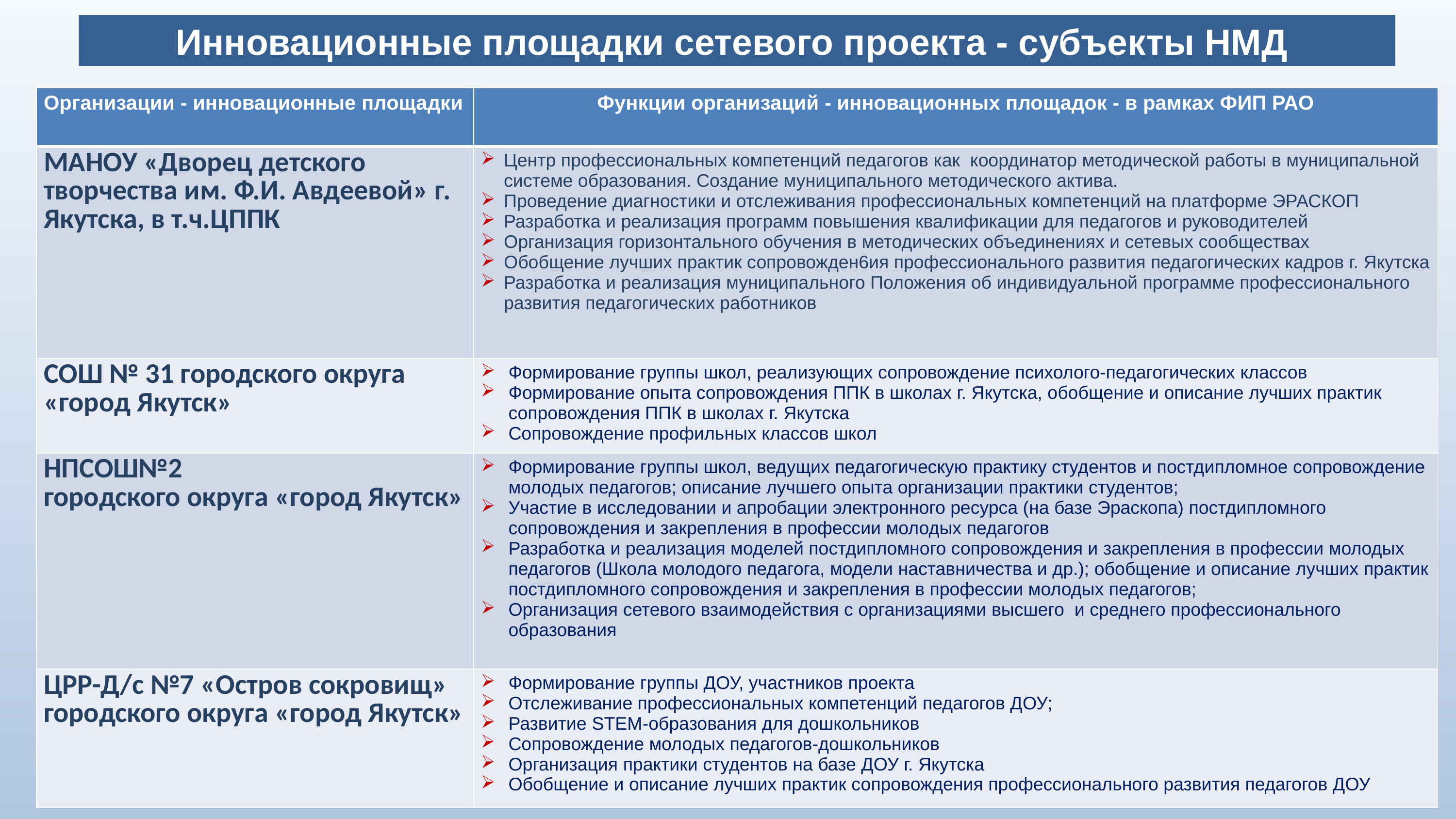

Инновационные площадки сетевого проекта - субъекты НМД
| Организации - инновационные площадки | Функции организаций - инновационных площадок - в рамках ФИП РАО |
| --- | --- |
| МАНОУ «Дворец детского творчества им. Ф.И. Авдеевой» г. Якутска, в т.ч.ЦППК | Центр профессиональных компетенций педагогов как координатор методической работы в муниципальной системе образования. Создание муниципального методического актива. Проведение диагностики и отслеживания профессиональных компетенций на платформе ЭРАСКОП Разработка и реализация программ повышения квалификации для педагогов и руководителей Организация горизонтального обучения в методических объединениях и сетевых сообществах Обобщение лучших практик сопровожден6ия профессионального развития педагогических кадров г. Якутска Разработка и реализация муниципального Положения об индивидуальной программе профессионального развития педагогических работников |
| СОШ № 31 городского округа «город Якутск» | Формирование группы школ, реализующих сопровождение психолого-педагогических классов Формирование опыта сопровождения ППК в школах г. Якутска, обобщение и описание лучших практик сопровождения ППК в школах г. Якутска Сопровождение профильных классов школ |
| НПСОШ№2 городского округа «город Якутск» | Формирование группы школ, ведущих педагогическую практику студентов и постдипломное сопровождение молодых педагогов; описание лучшего опыта организации практики студентов; Участие в исследовании и апробации электронного ресурса (на базе Эраскопа) постдипломного сопровождения и закрепления в профессии молодых педагогов Разработка и реализация моделей постдипломного сопровождения и закрепления в профессии молодых педагогов (Школа молодого педагога, модели наставничества и др.); обобщение и описание лучших практик постдипломного сопровождения и закрепления в профессии молодых педагогов; Организация сетевого взаимодействия с организациями высшего и среднего профессионального образования |
| ЦРР-Д/с №7 «Остров сокровищ» городского округа «город Якутск» | Формирование группы ДОУ, участников проекта Отслеживание профессиональных компетенций педагогов ДОУ; Развитие STEM-образования для дошкольников Сопровождение молодых педагогов-дошкольников Организация практики студентов на базе ДОУ г. Якутска Обобщение и описание лучших практик сопровождения профессионального развития педагогов ДОУ |